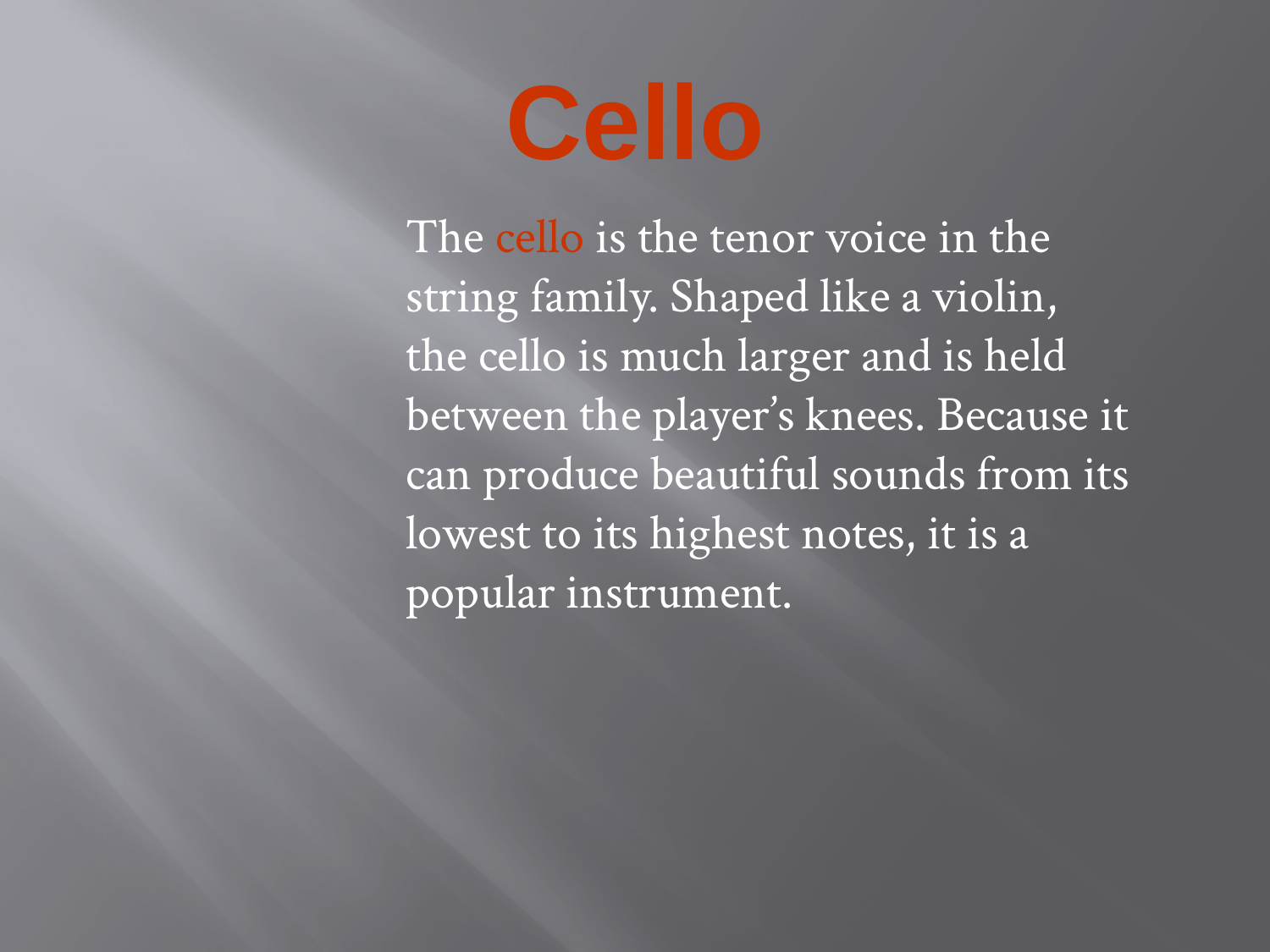

# Cello
	The cello is the tenor voice in the string family. Shaped like a violin, the cello is much larger and is held between the player’s knees. Because it can produce beautiful sounds from its lowest to its highest notes, it is a popular instrument.